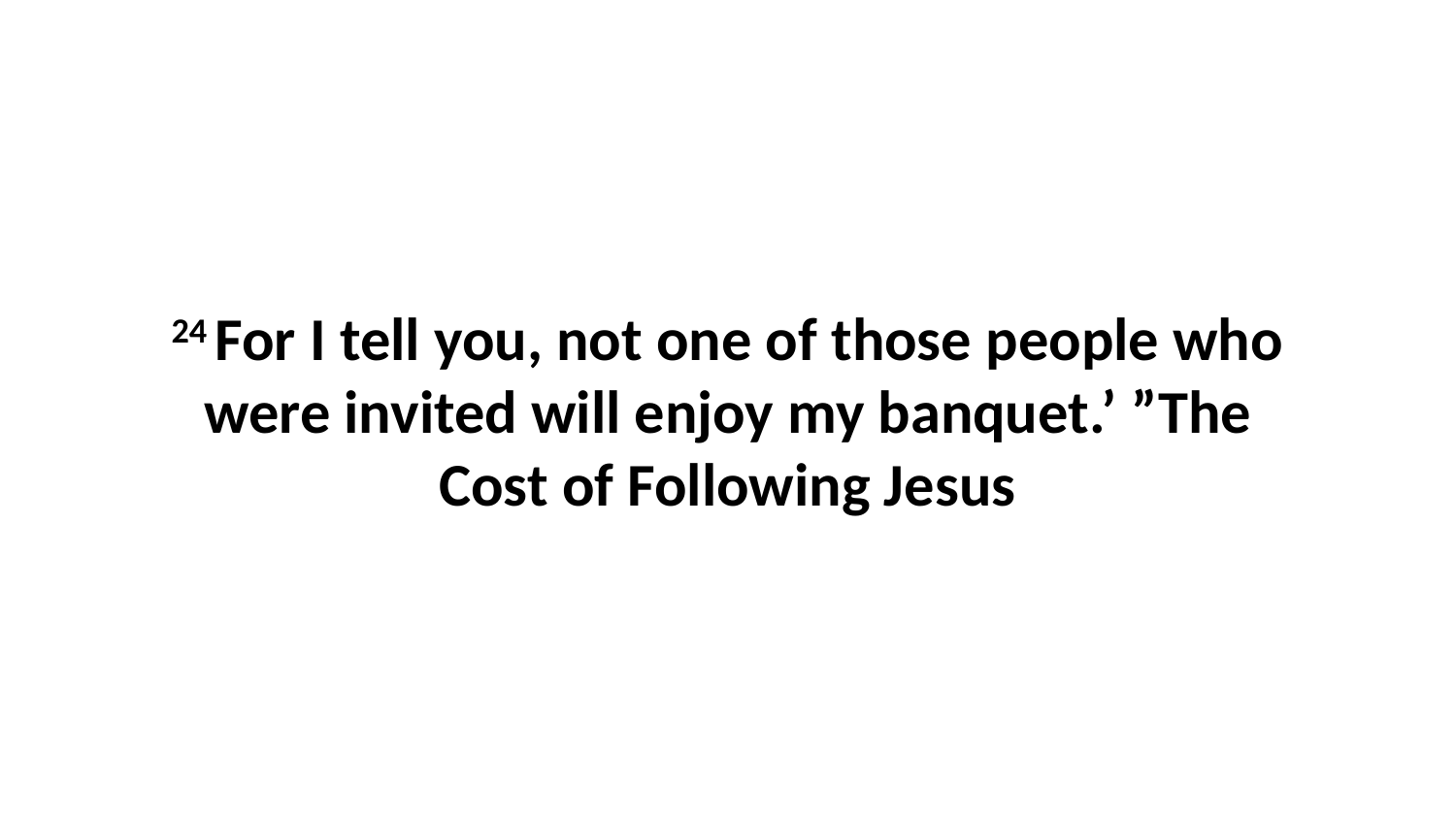

24 For I tell you, not one of those people who were invited will enjoy my banquet.’ ”The Cost of Following Jesus